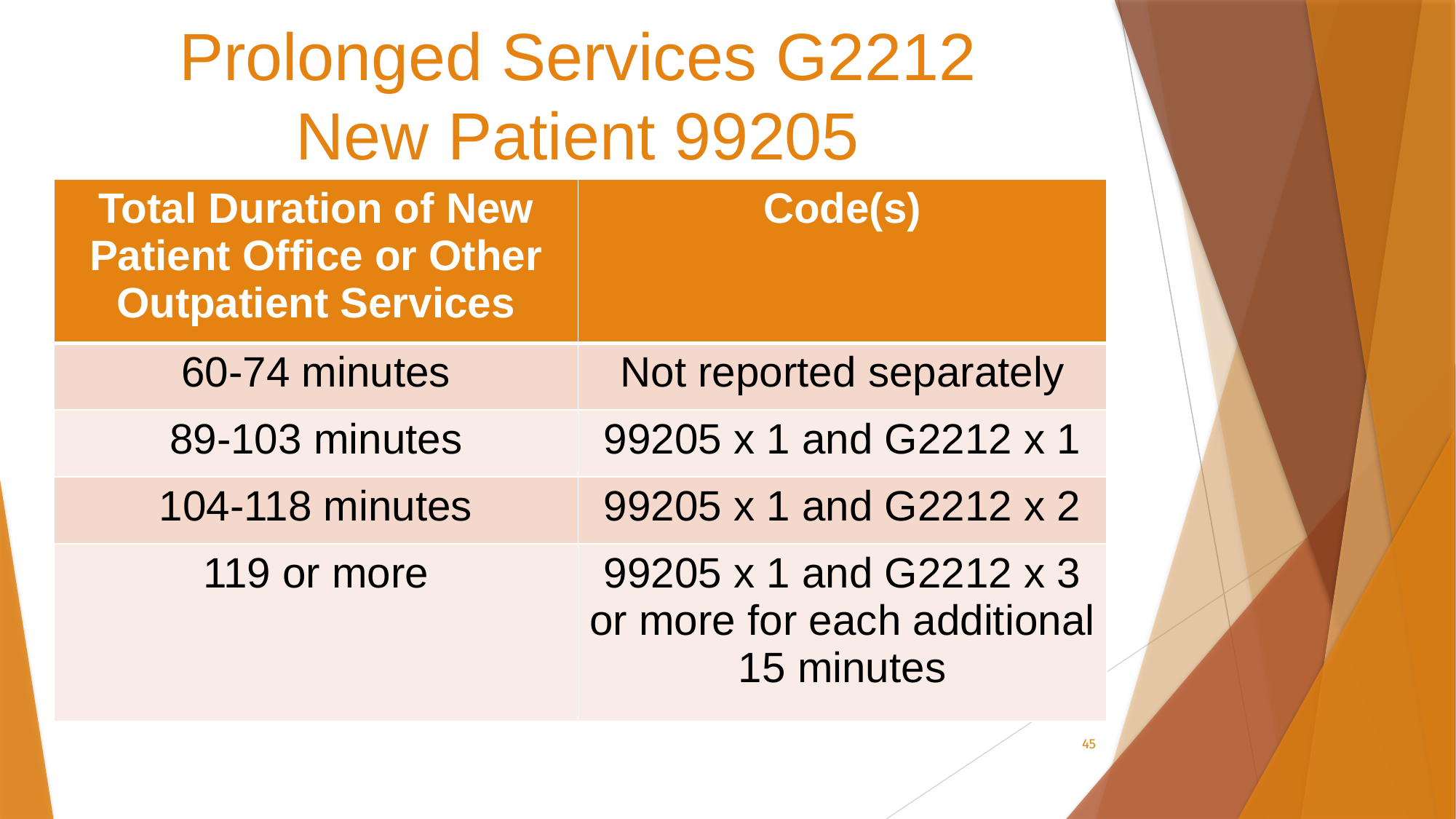

# Prolonged Services G2212 New Patient 99205
| Total Duration of New Patient Office or Other Outpatient Services | Code(s) |
| --- | --- |
| 60-74 minutes | Not reported separately |
| 89-103 minutes | 99205 x 1 and G2212 x 1 |
| 104-118 minutes | 99205 x 1 and G2212 x 2 |
| 119 or more | 99205 x 1 and G2212 x 3 or more for each additional 15 minutes |
45